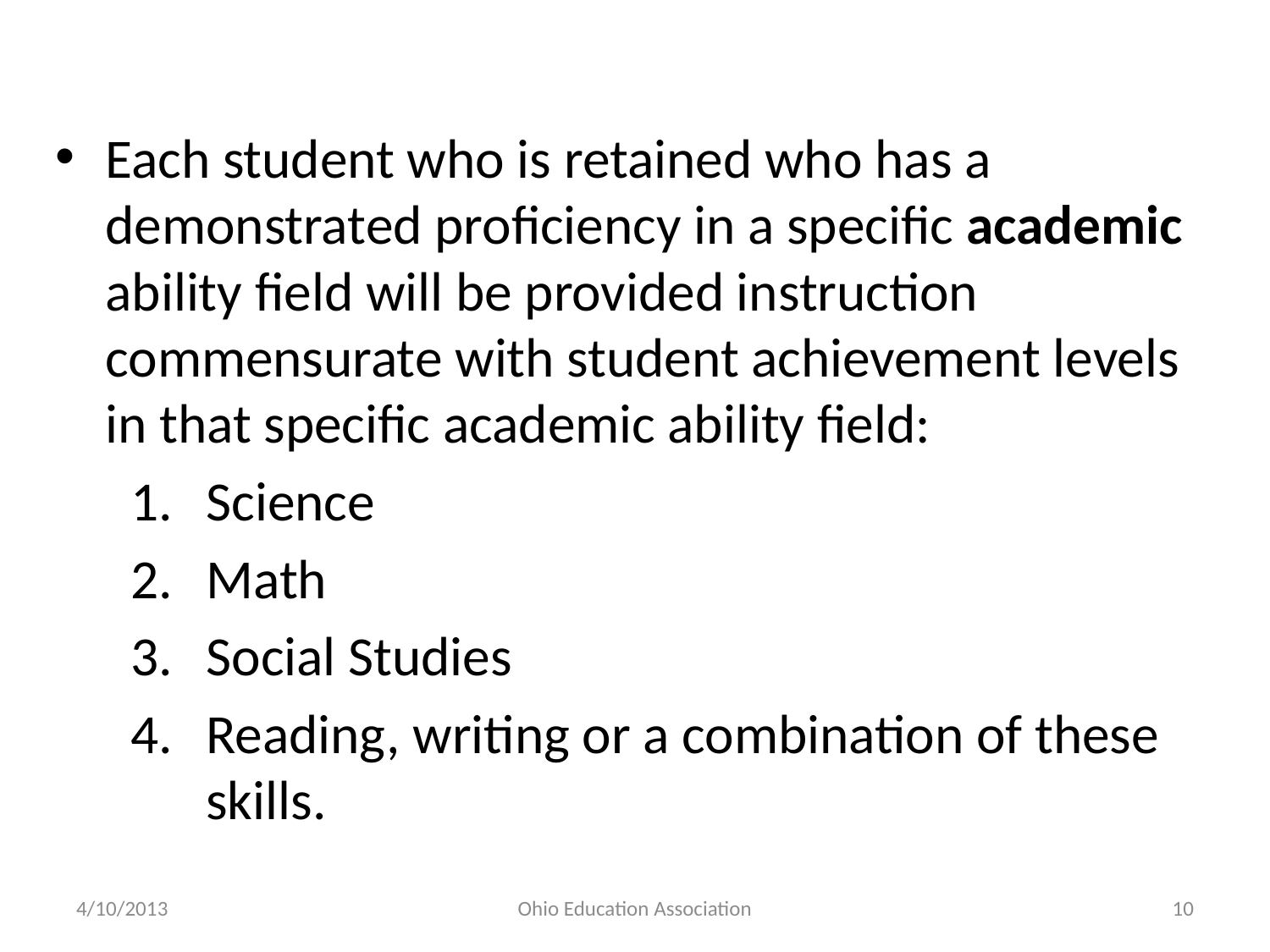

Each student who is retained who has a demonstrated proficiency in a specific academic ability field will be provided instruction commensurate with student achievement levels in that specific academic ability field:
Science
Math
Social Studies
Reading, writing or a combination of these skills.

4/10/2013
Ohio Education Association
10